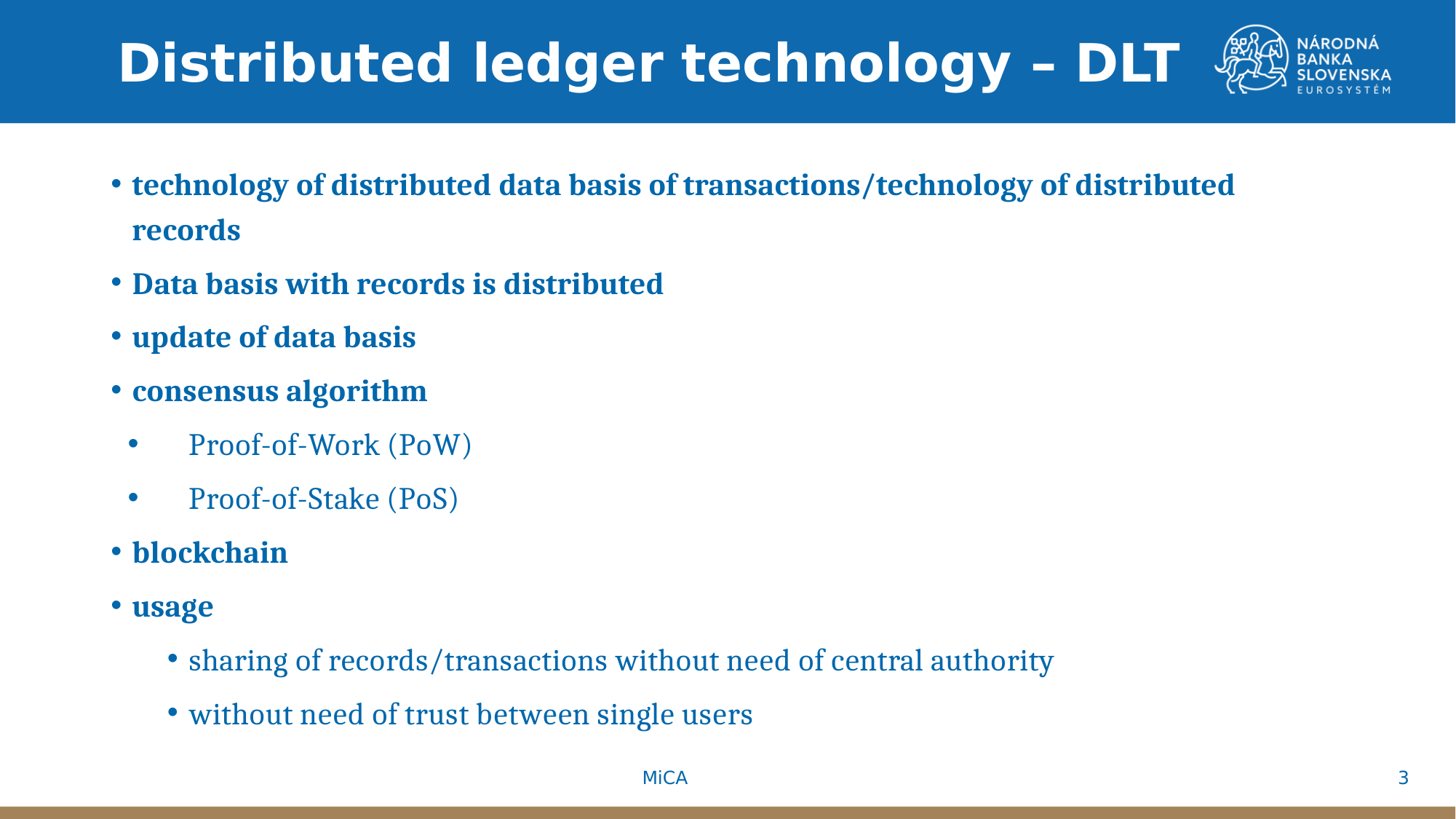

Distributed ledger technology – DLT
technology of distributed data basis of transactions/technology of distributed records
Data basis with records is distributed
update of data basis
consensus algorithm
Proof-of-Work (PoW)
Proof-of-Stake (PoS)
blockchain
usage
sharing of records/transactions without need of central authority
without need of trust between single users

3
MiCA